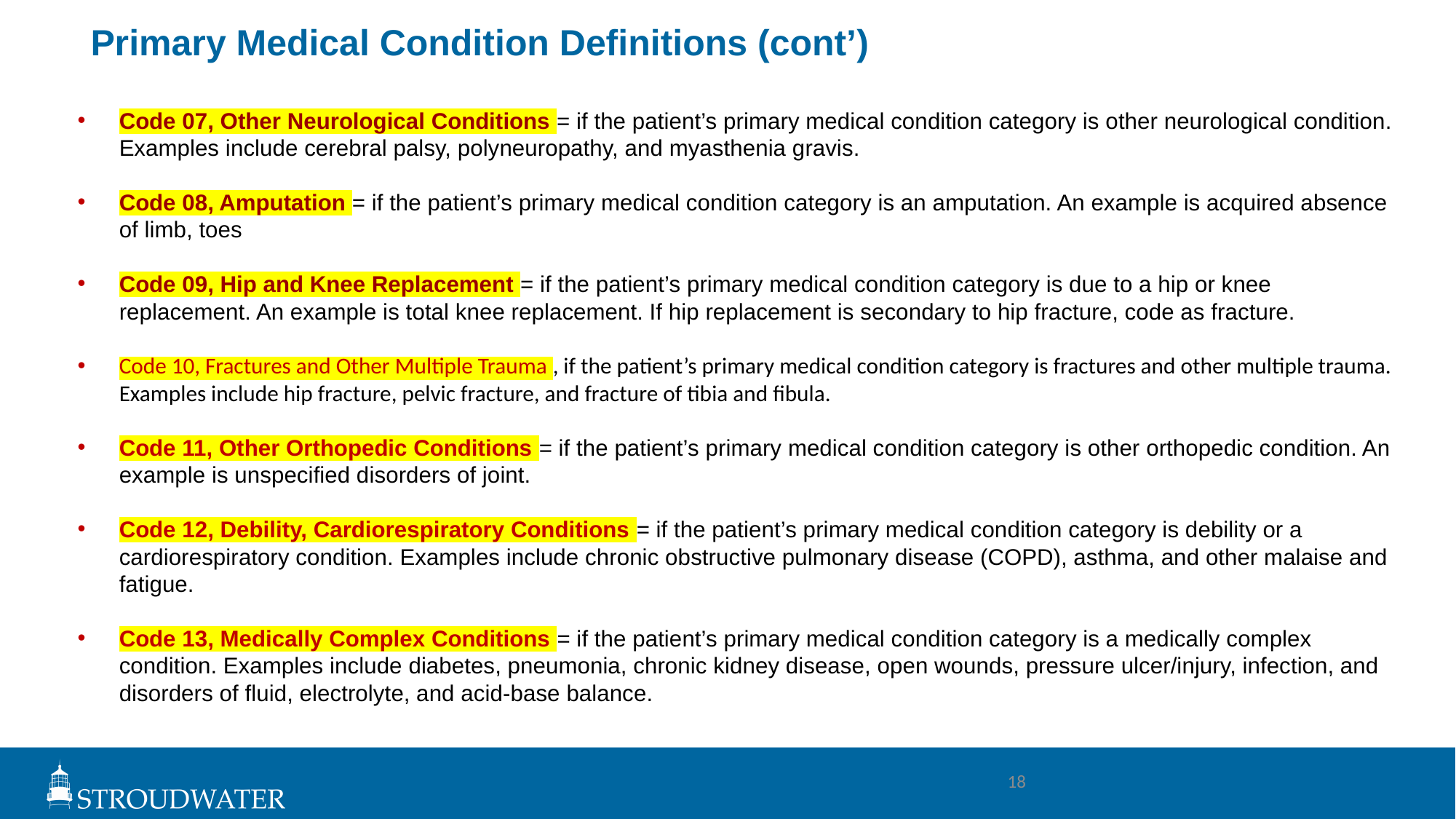

# Primary Medical Condition Definitions (cont’)
Code 07, Other Neurological Conditions = if the patient’s primary medical condition category is other neurological condition. Examples include cerebral palsy, polyneuropathy, and myasthenia gravis.

Code 08, Amputation = if the patient’s primary medical condition category is an amputation. An example is acquired absence of limb, toes

Code 09, Hip and Knee Replacement = if the patient’s primary medical condition category is due to a hip or knee replacement. An example is total knee replacement. If hip replacement is secondary to hip fracture, code as fracture.

Code 10, Fractures and Other Multiple Trauma , if the patient’s primary medical condition category is fractures and other multiple trauma. Examples include hip fracture, pelvic fracture, and fracture of tibia and fibula.

Code 11, Other Orthopedic Conditions = if the patient’s primary medical condition category is other orthopedic condition. An example is unspecified disorders of joint.

Code 12, Debility, Cardiorespiratory Conditions = if the patient’s primary medical condition category is debility or a cardiorespiratory condition. Examples include chronic obstructive pulmonary disease (COPD), asthma, and other malaise and fatigue.

Code 13, Medically Complex Conditions = if the patient’s primary medical condition category is a medically complex condition. Examples include diabetes, pneumonia, chronic kidney disease, open wounds, pressure ulcer/injury, infection, and disorders of fluid, electrolyte, and acid-base balance.
18